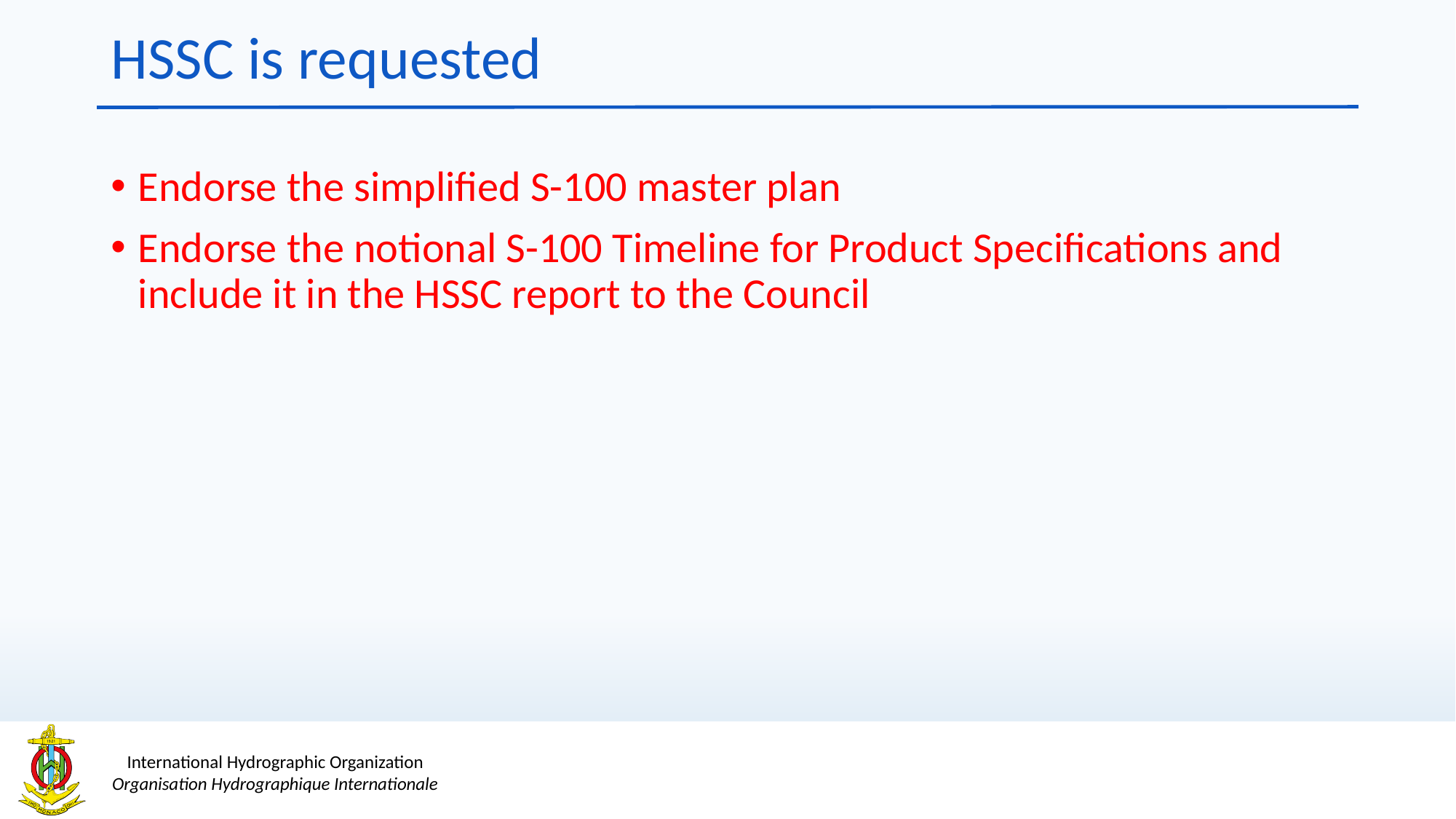

# HSSC is requested
Endorse the simplified S-100 master plan
Endorse the notional S-100 Timeline for Product Specifications and include it in the HSSC report to the Council